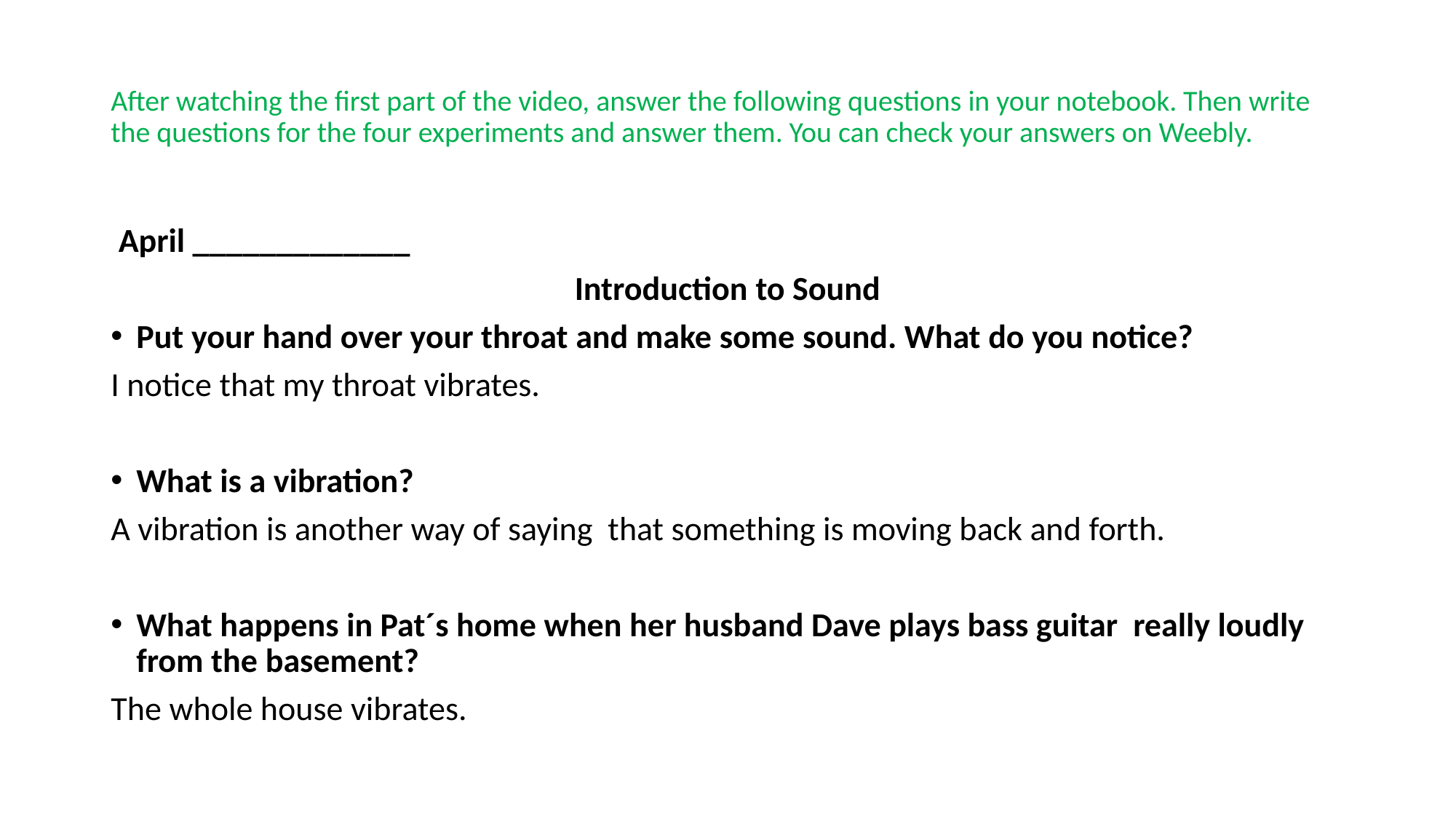

# After watching the first part of the video, answer the following questions in your notebook. Then write the questions for the four experiments and answer them. You can check your answers on Weebly.
 April _____________
Introduction to Sound
Put your hand over your throat and make some sound. What do you notice?
I notice that my throat vibrates.

What is a vibration?
A vibration is another way of saying  that something is moving back and forth.

What happens in Pat´s home when her husband Dave plays bass guitar  really loudly from the basement?
The whole house vibrates.